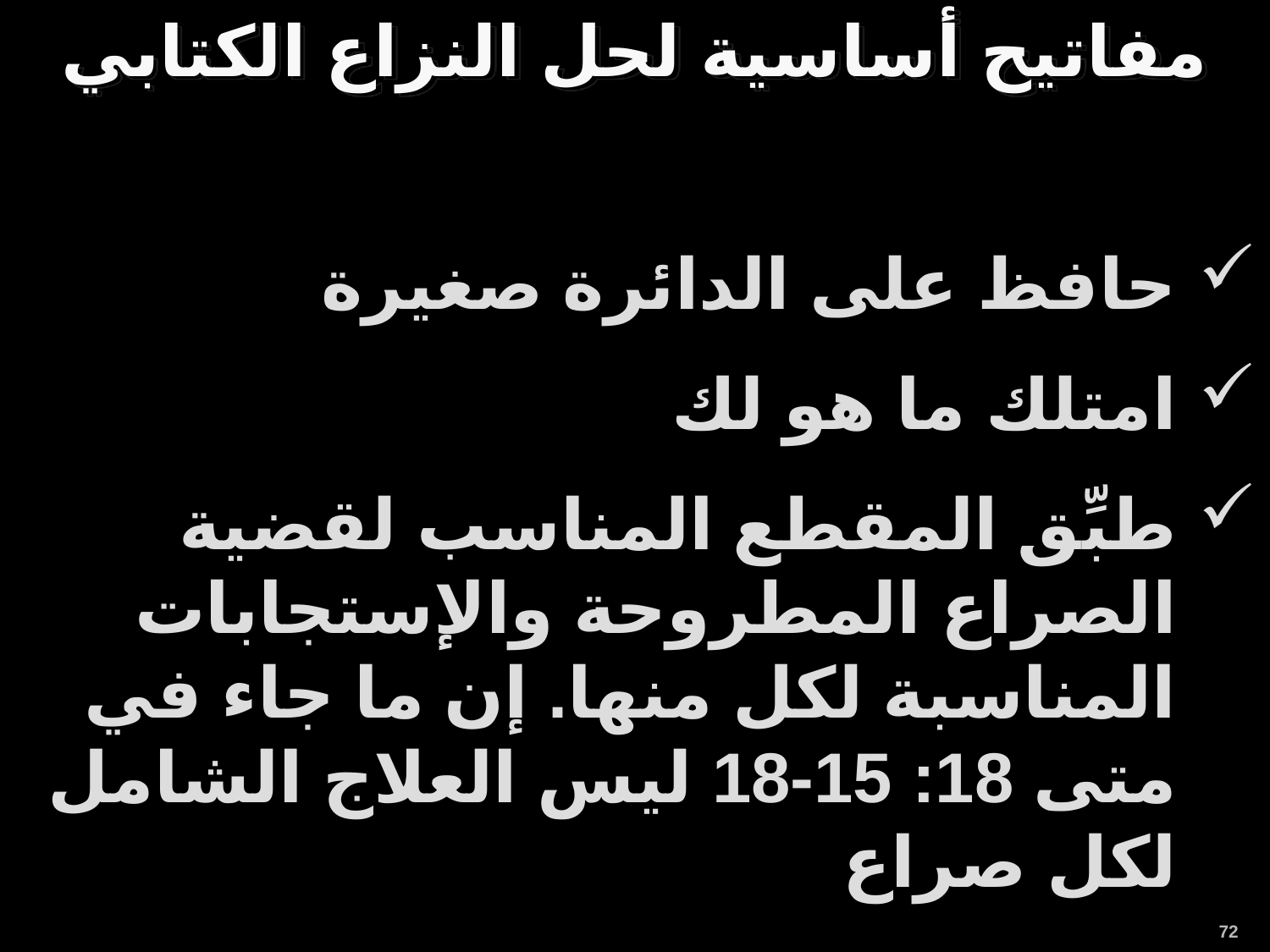

مفاتيح أساسية لحل النزاع الكتابي
حافظ على الدائرة صغيرة
امتلك ما هو لك
طبِّق المقطع المناسب لقضية الصراع المطروحة والإستجابات المناسبة لكل منها. إن ما جاء في متى 18: 15-18 ليس العلاج الشامل لكل صراع
72